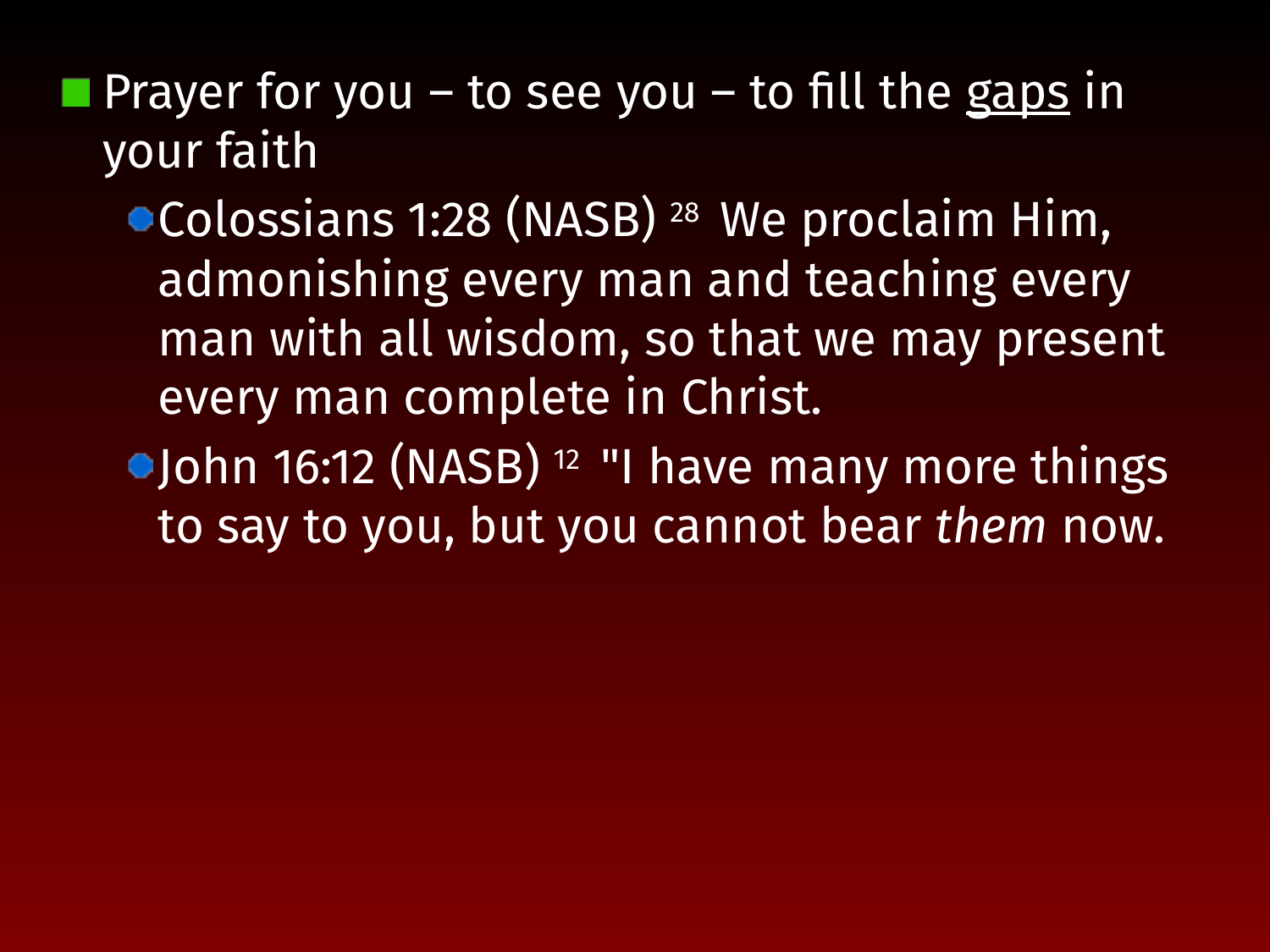

Prayer for you – to see you – to fill the gaps in your faith
Colossians 1:28 (NASB) 28  We proclaim Him, admonishing every man and teaching every man with all wisdom, so that we may present every man complete in Christ.
John 16:12 (NASB) 12  "I have many more things to say to you, but you cannot bear them now.